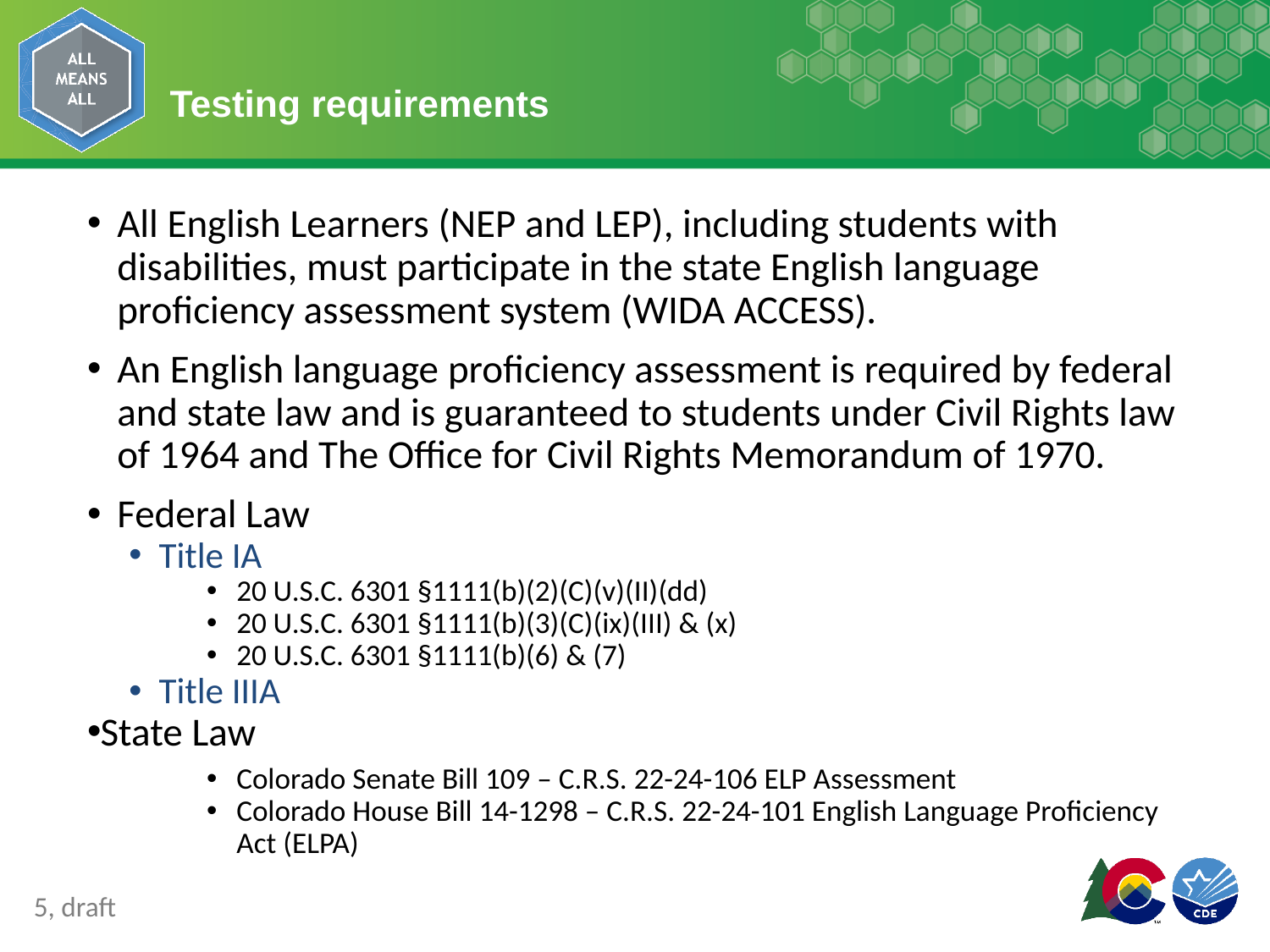

# Testing requirements
All English Learners (NEP and LEP), including students with disabilities, must participate in the state English language proficiency assessment system (WIDA ACCESS).
An English language proficiency assessment is required by federal and state law and is guaranteed to students under Civil Rights law of 1964 and The Office for Civil Rights Memorandum of 1970.
Federal Law
Title IA
20 U.S.C. 6301 §1111(b)(2)(C)(v)(II)(dd)
20 U.S.C. 6301 §1111(b)(3)(C)(ix)(III) & (x)
20 U.S.C. 6301 §1111(b)(6) & (7)
Title IIIA
State Law

Colorado Senate Bill 109 – C.R.S. 22-24-106 ELP Assessment
Colorado House Bill 14-1298 – C.R.S. 22-24-101 English Language Proficiency Act (ELPA)

5, draft